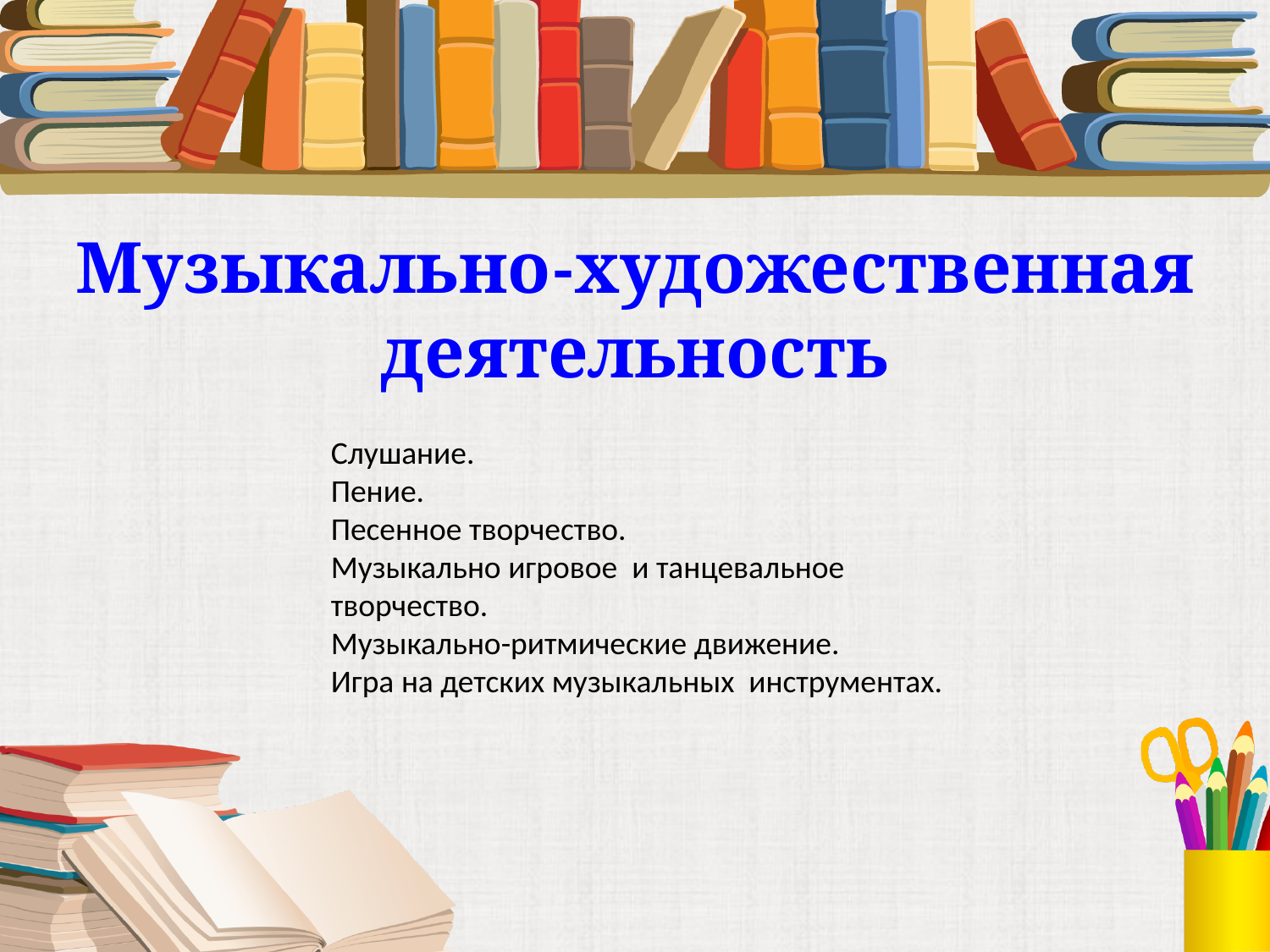

# Музыкально-художественная деятельность
Слушание.
Пение.
Песенное творчество.
Музыкально игровое  и танцевальное творчество.
Музыкально-ритмические движение.
Игра на детских музыкальных  инструментах.